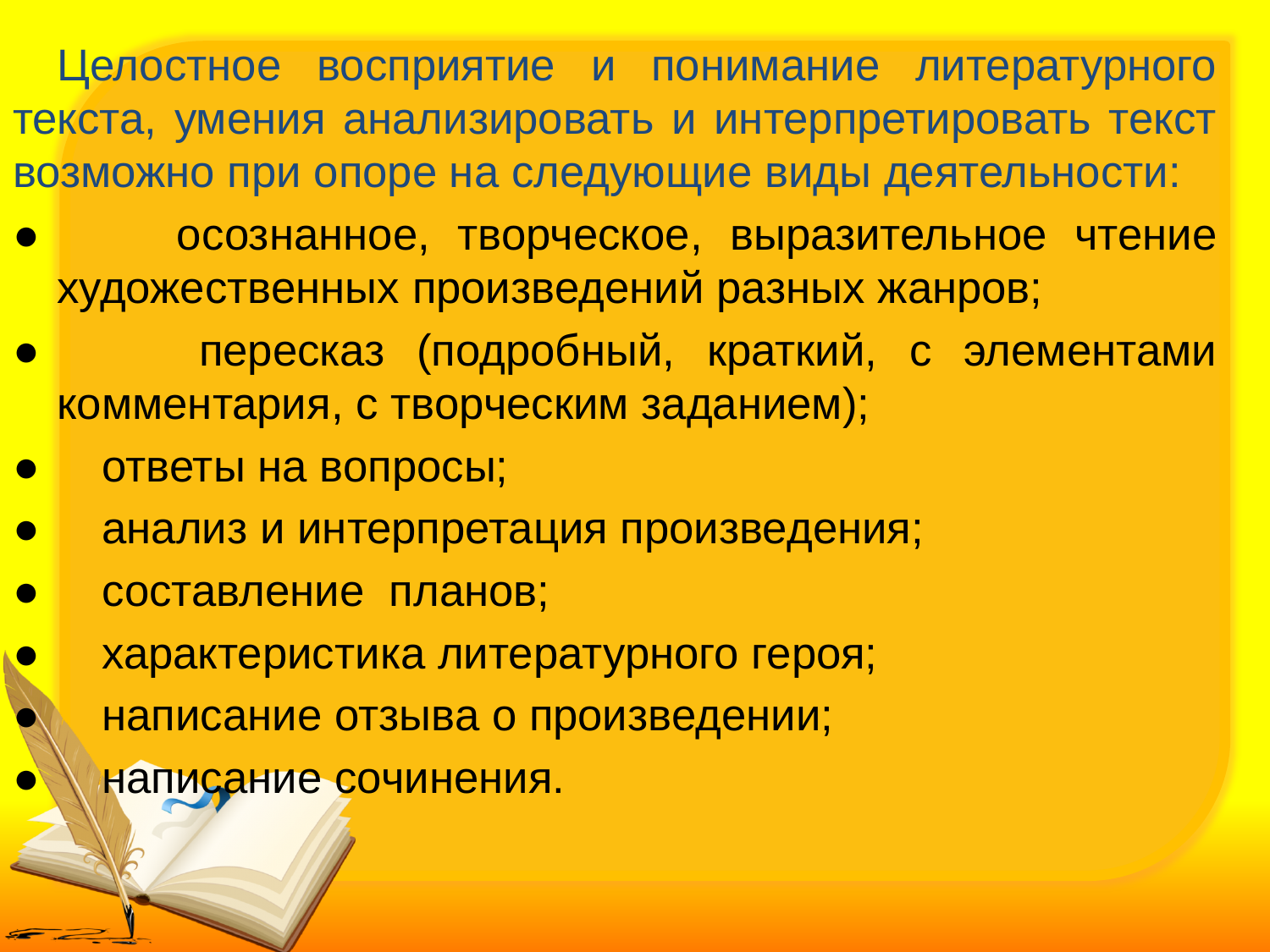

Целостное восприятие и понимание литературного текста, умения анализировать и интерпретировать текст возможно при опоре на следующие виды деятельности:
●     осознанное, творческое, выразительное чтение художественных произведений разных жанров;
●     пересказ (подробный, краткий, с элементами комментария, с творческим заданием);
●     ответы на вопросы;
●     анализ и интерпретация произведения;
●     составление  планов;
●     характеристика литературного героя;
●     написание отзыва о произведении;
●     написание сочинения.